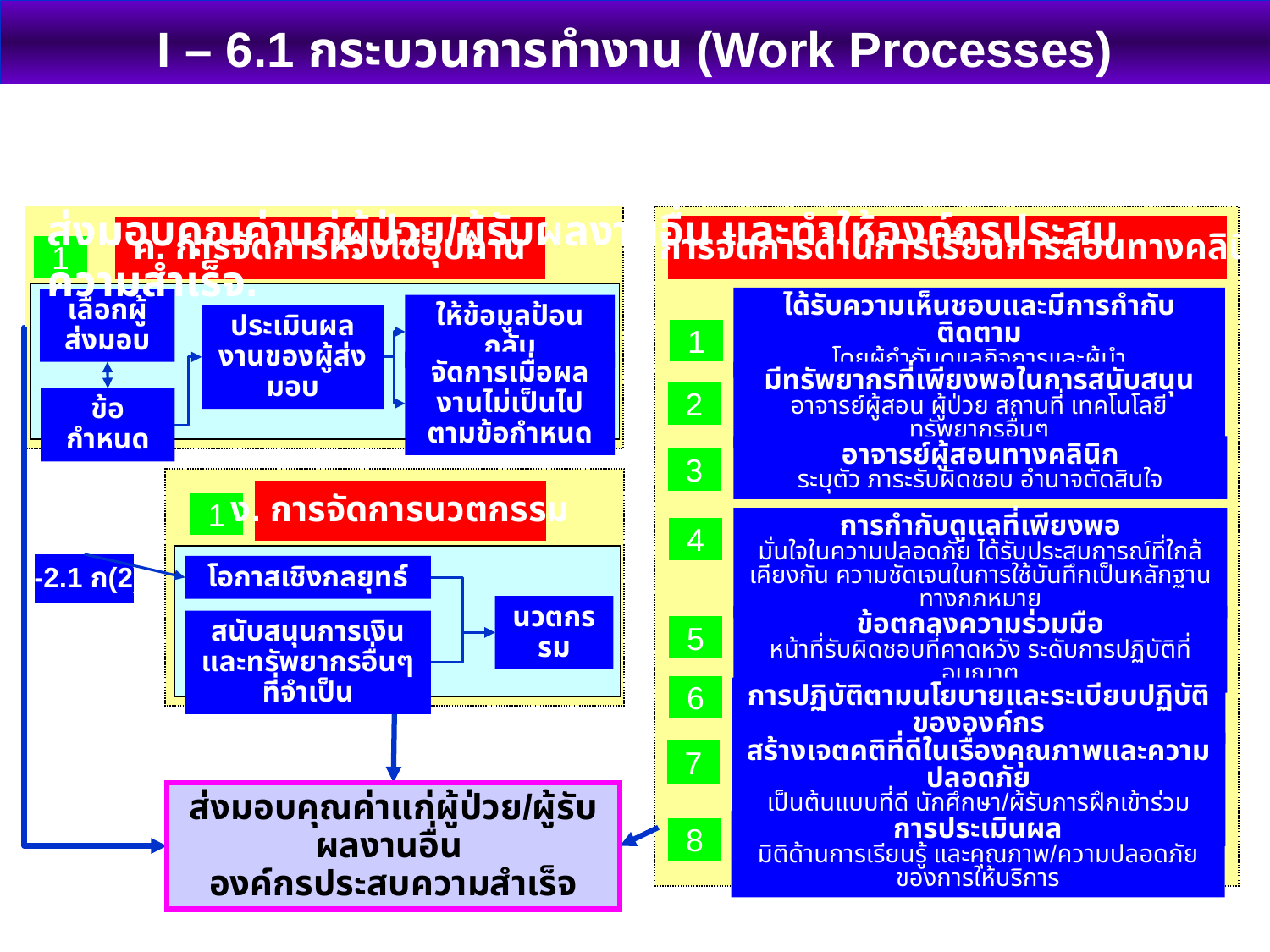

I – 6.1 กระบวนการทำงาน (Work Processes)
องค์กรออกแบบ จัดการ และปรับปรุงการจัดบริการสุขภาพ/กระบวนการทำงานที่สำคัญ เพื่อส่งมอบคุณค่าแก่ผู้ป่วย/ผู้รับผลงานอื่น และทำให้องค์กรประสบความสำเร็จ.

จ. การจัดการด้านการเรียนการสอนทางคลินิก
ค. การจัดการห่วงโซ่อุปทาน
1

ได้รับความเห็นชอบและมีการกำกับติดตาม
โดยผู้กำกับดูแลกิจการและผู้นำ
เลือกผู้ส่งมอบ
ให้ข้อมูลป้อนกลับ
ประเมินผลงานของผู้ส่งมอบ
1
จัดการเมื่อผลงานไม่เป็นไปตามข้อกำหนด
มีทรัพยากรที่เพียงพอในการสนับสนุน
อาจารย์ผู้สอน ผู้ป่วย สถานที่ เทคโนโลยี ทรัพยากรอื่นๆ
2
ข้อกำหนด
อาจารย์ผู้สอนทางคลินิก
ระบุตัว ภาระรับผิดชอบ อำนาจตัดสินใจ
3

ง. การจัดการนวตกรรม
1
การกำกับดูแลที่เพียงพอ
มั่นใจในความปลอดภัย ได้รับประสบการณ์ที่ใกล้เคียงกัน ความชัดเจนในการใช้บันทึกเป็นหลักฐานทางกฎหมาย
4

I-2.1 ก(2)
โอกาสเชิงกลยุทธ์
นวตกรรม
ข้อตกลงความร่วมมือ
หน้าที่รับผิดชอบที่คาดหวัง ระดับการปฏิบัติที่อนุญาต
สนับสนุนการเงินและทรัพยากรอื่นๆ ที่จำเป็น
5
6
การปฏิบัติตามนโยบายและระเบียบปฏิบัติขององค์กร
สร้างเจตคติที่ดีในเรื่องคุณภาพและความปลอดภัย
เป็นต้นแบบที่ดี นักศึกษา/ผู้รับการฝึกเข้าร่วมกิจกรรมคุณภาพต่างๆ
7
ส่งมอบคุณค่าแก่ผู้ป่วย/ผู้รับผลงานอื่น
องค์กรประสบความสำเร็จ
การประเมินผล
มิติด้านการเรียนรู้ และคุณภาพ/ความปลอดภัยของการให้บริการ
8